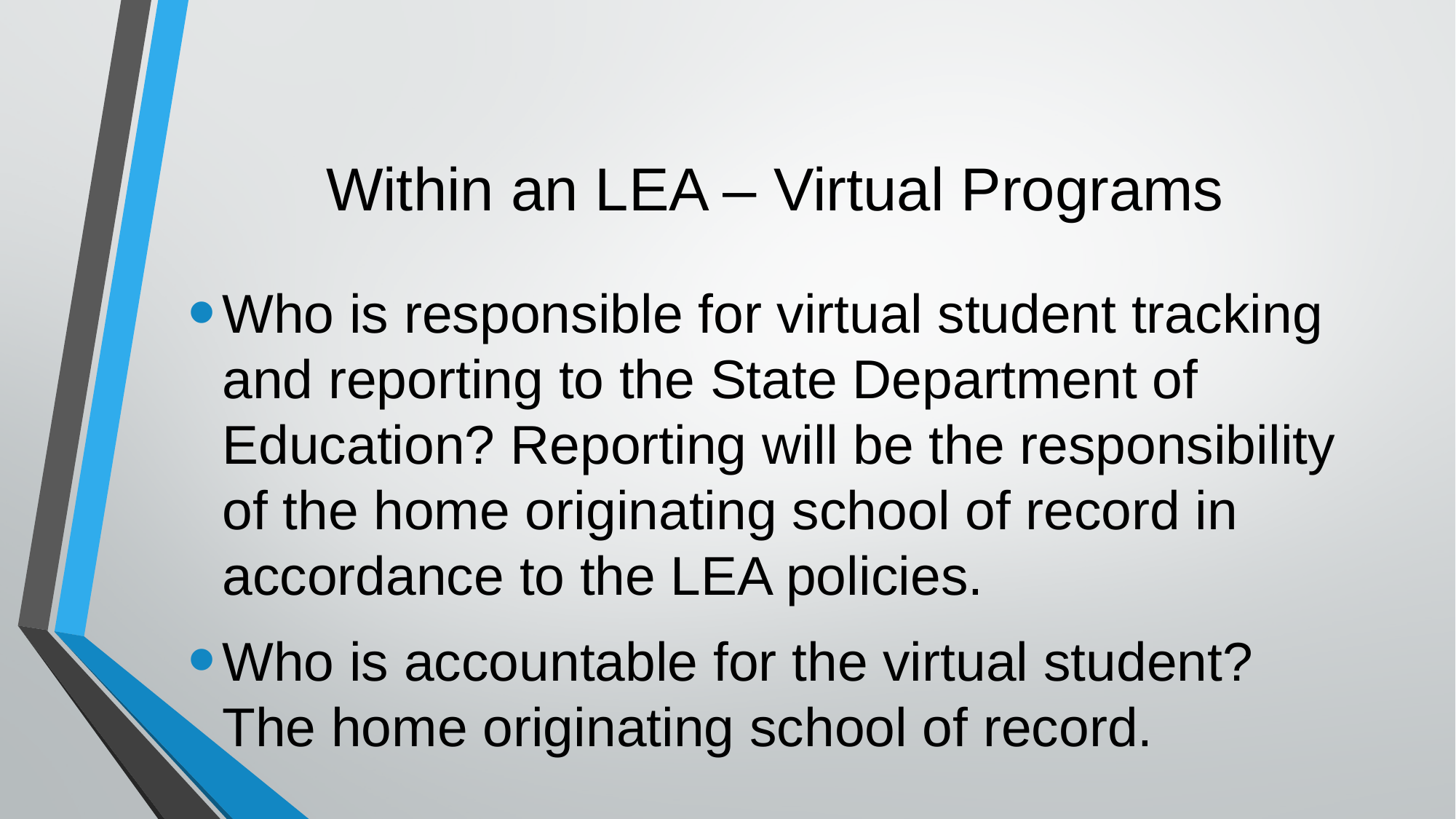

# Within an LEA – Virtual Programs
Who is responsible for virtual student tracking and reporting to the State Department of Education? Reporting will be the responsibility of the home originating school of record in accordance to the LEA policies.
Who is accountable for the virtual student?  The home originating school of record.